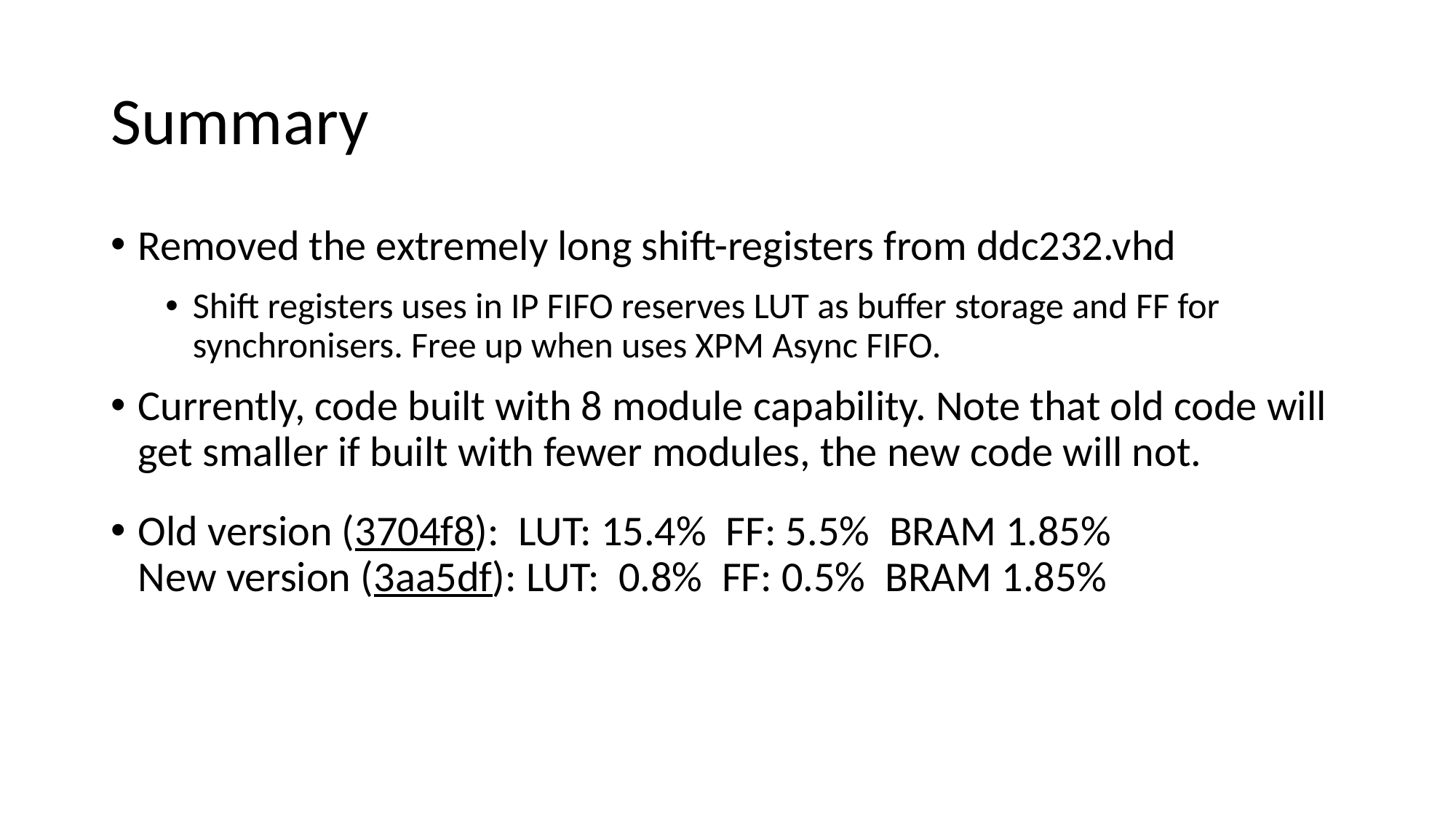

# Summary
Removed the extremely long shift-registers from ddc232.vhd
Shift registers uses in IP FIFO reserves LUT as buffer storage and FF for synchronisers. Free up when uses XPM Async FIFO.
Currently, code built with 8 module capability. Note that old code will get smaller if built with fewer modules, the new code will not.
Old version (3704f8):  LUT: 15.4%  FF: 5.5%  BRAM 1.85%
New version (3aa5df): LUT:  0.8%  FF: 0.5%  BRAM 1.85%